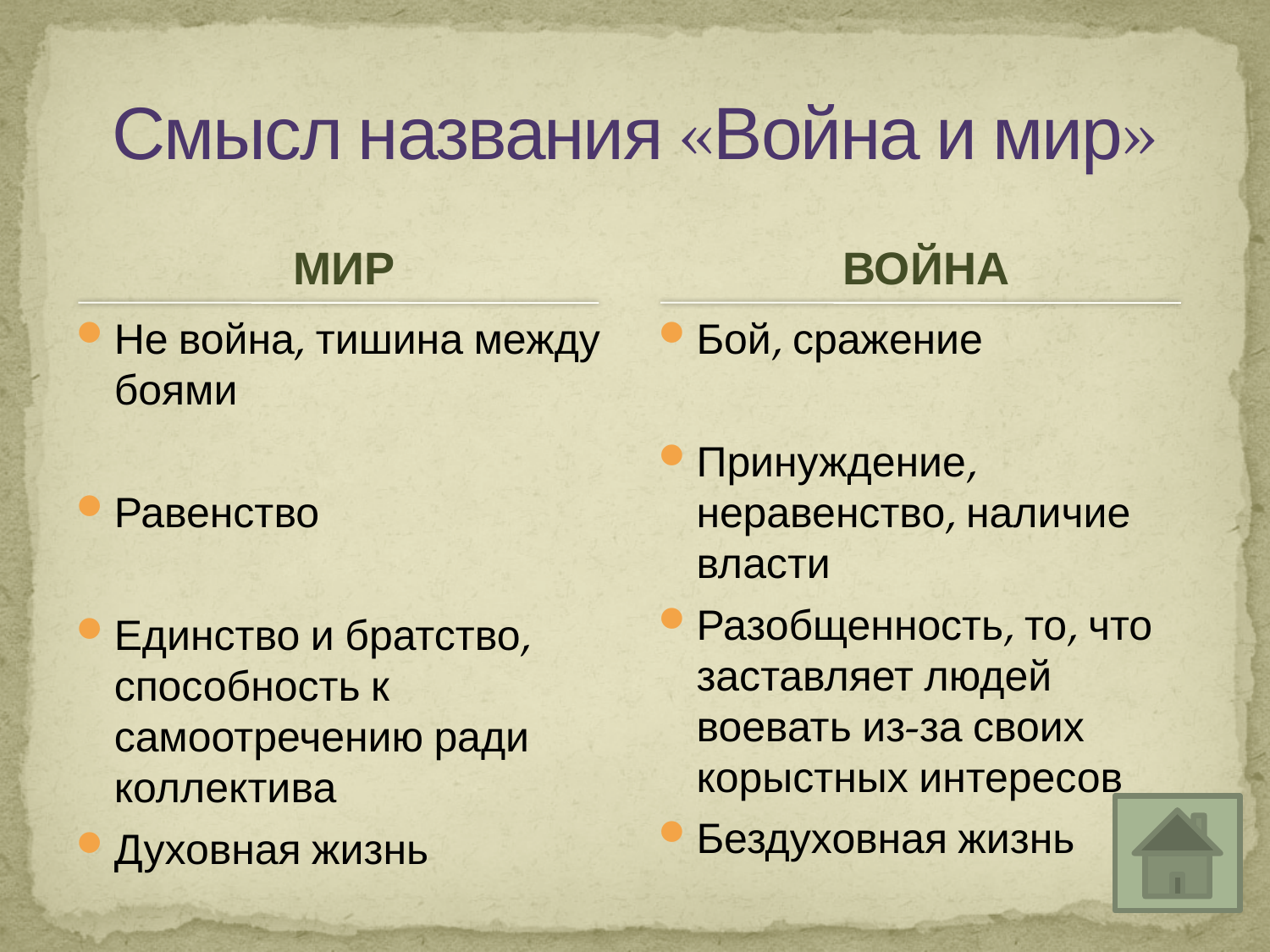

# Смысл названия «Война и мир»
МИР
ВОЙНА
Не война, тишина между боями

Равенство

Единство и братство, способность к самоотречению ради коллектива
Духовная жизнь
Бой, сражение

Принуждение, неравенство, наличие власти
Разобщенность, то, что заставляет людей воевать из-за своих корыстных интересов
Бездуховная жизнь